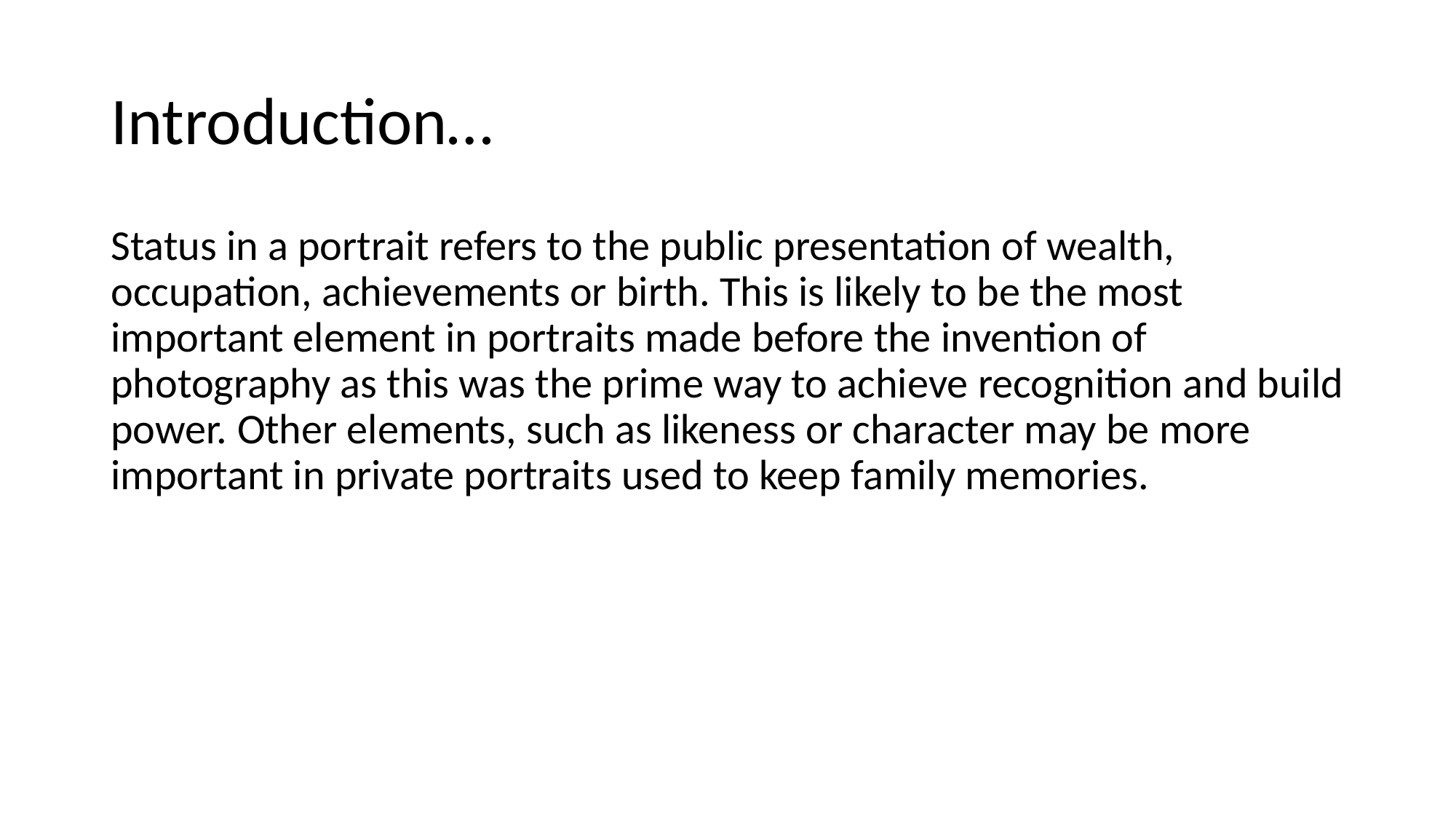

# Introduction…
Status in a portrait refers to the public presentation of wealth, occupation, achievements or birth. This is likely to be the most important element in portraits made before the invention of photography as this was the prime way to achieve recognition and build power. Other elements, such as likeness or character may be more important in private portraits used to keep family memories.